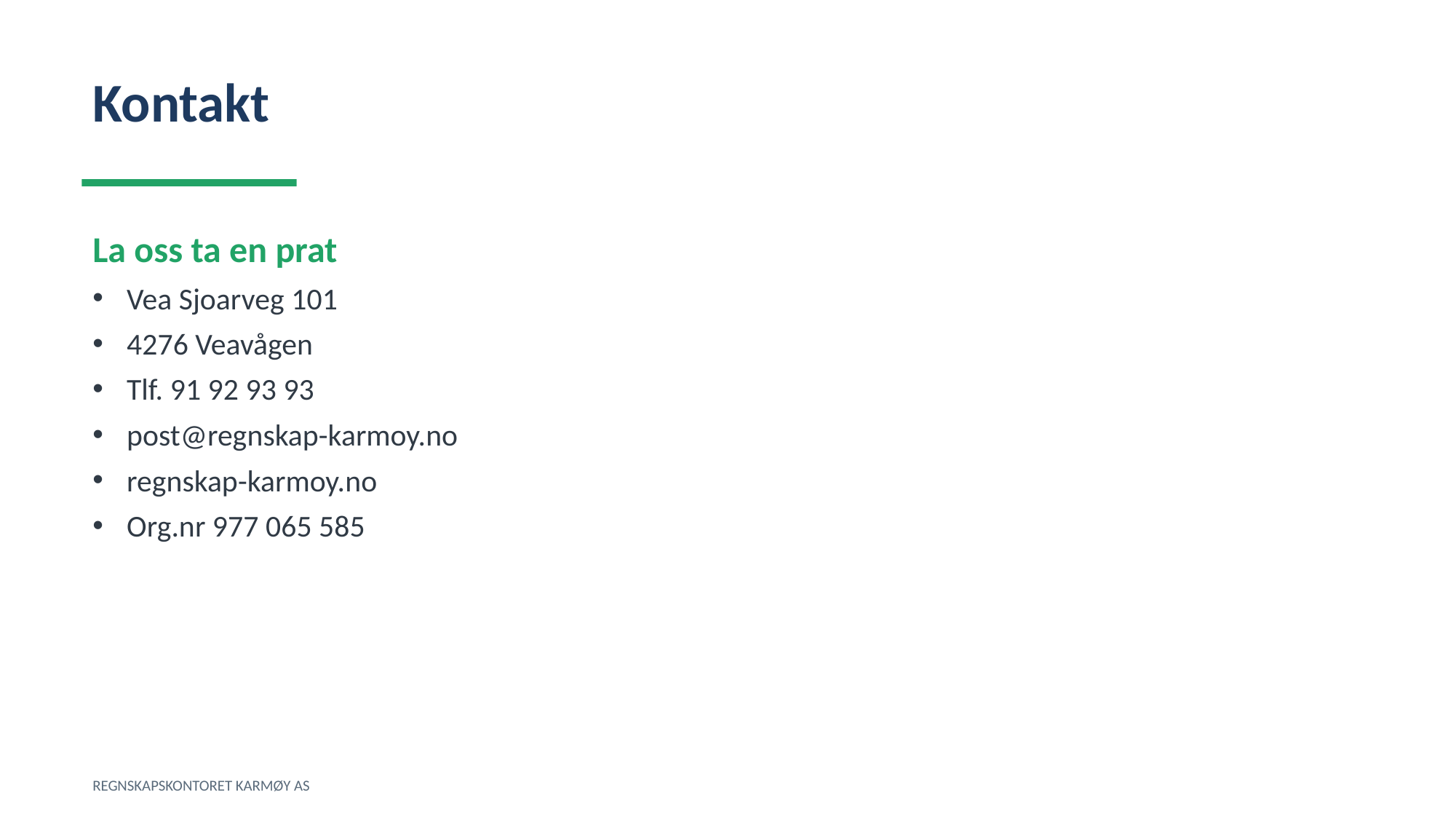

Kontakt

La oss ta en prat
Vea Sjoarveg 101
4276 Veavågen
Tlf. 91 92 93 93
post@regnskap-karmoy.no
regnskap-karmoy.no
Org.nr 977 065 585
REGNSKAPSKONTORET KARMØY AS